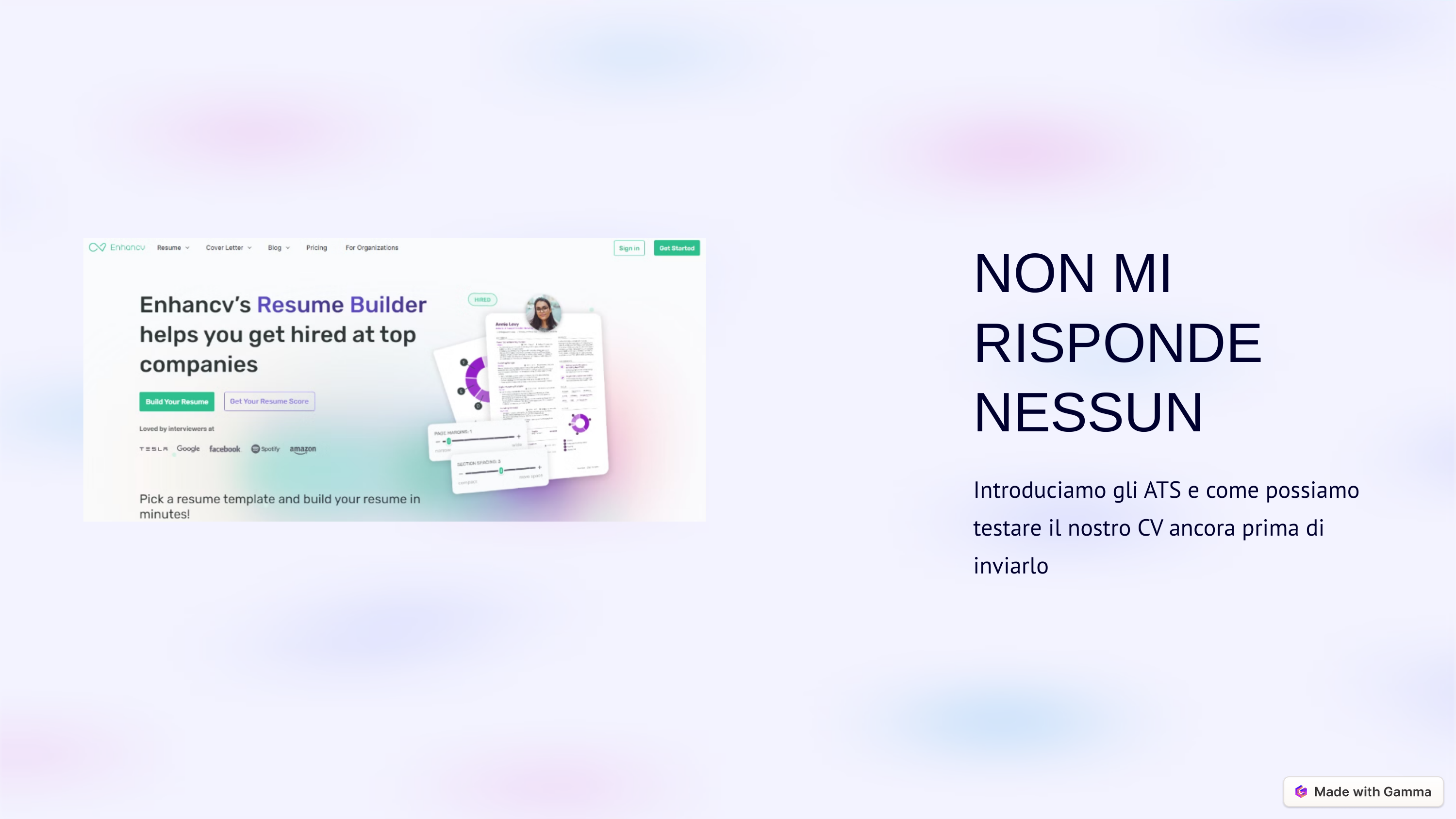

NON MI RISPONDE NESSUN

Introduciamo gli ATS e come possiamo testare il nostro CV ancora prima di inviarlo